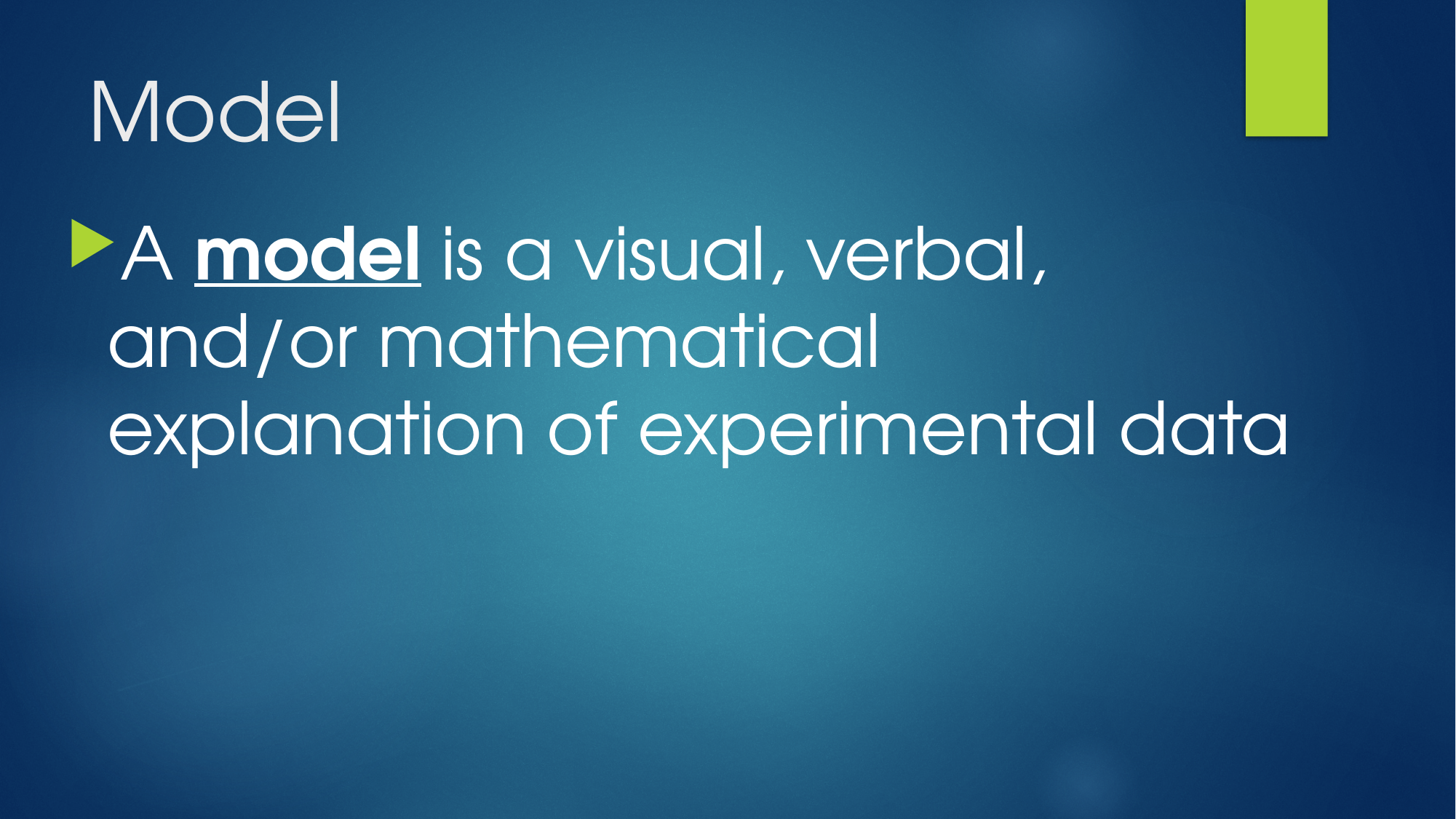

# Model
A model is a visual, verbal, and/or mathematical explanation of experimental data